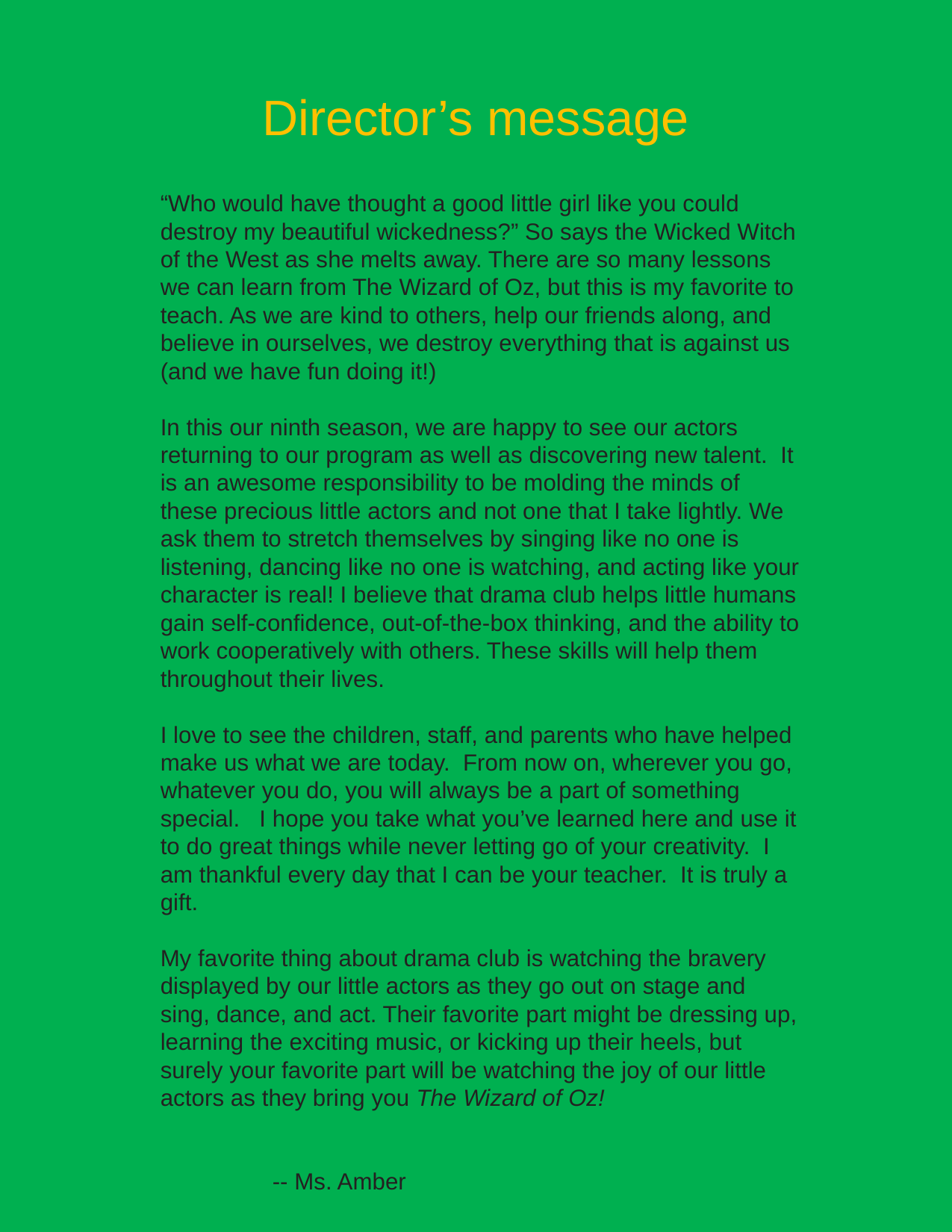

Director’s message
“Who would have thought a good little girl like you could destroy my beautiful wickedness?” So says the Wicked Witch of the West as she melts away. There are so many lessons we can learn from The Wizard of Oz, but this is my favorite to teach. As we are kind to others, help our friends along, and believe in ourselves, we destroy everything that is against us (and we have fun doing it!)
In this our ninth season, we are happy to see our actors returning to our program as well as discovering new talent.  It is an awesome responsibility to be molding the minds of these precious little actors and not one that I take lightly. We ask them to stretch themselves by singing like no one is listening, dancing like no one is watching, and acting like your character is real! I believe that drama club helps little humans gain self-confidence, out-of-the-box thinking, and the ability to work cooperatively with others. These skills will help them throughout their lives.
I love to see the children, staff, and parents who have helped make us what we are today.  From now on, wherever you go, whatever you do, you will always be a part of something special.   I hope you take what you’ve learned here and use it to do great things while never letting go of your creativity.  I am thankful every day that I can be your teacher.  It is truly a gift.
My favorite thing about drama club is watching the bravery displayed by our little actors as they go out on stage and sing, dance, and act. Their favorite part might be dressing up, learning the exciting music, or kicking up their heels, but surely your favorite part will be watching the joy of our little actors as they bring you The Wizard of Oz!

						-- Ms. Amber